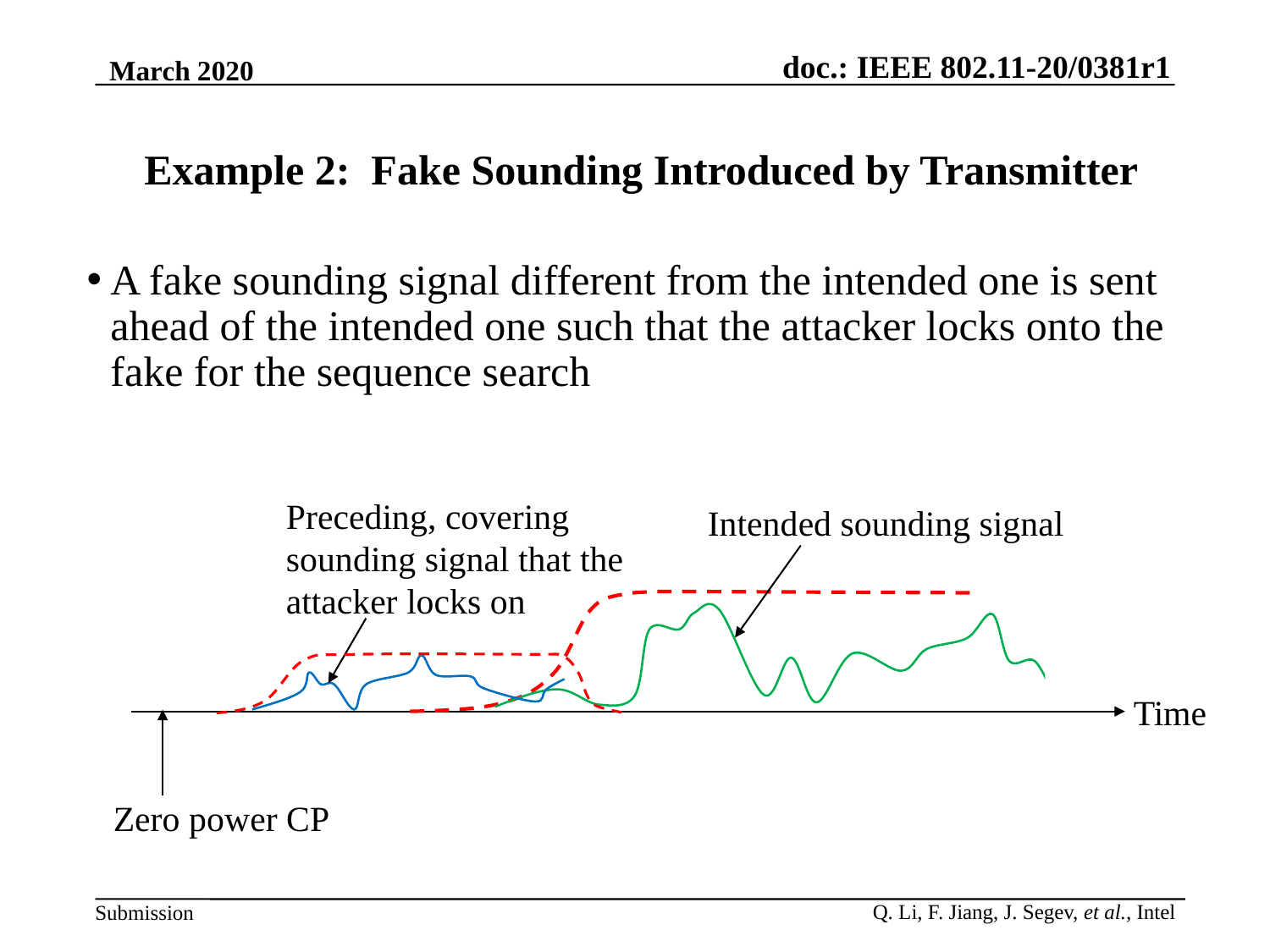

March 2020
Example 2:  Fake Sounding Introduced by Transmitter
A fake sounding signal different from the intended one is sent ahead of the intended one such that the attacker locks onto the fake for the sequence search
Preceding, covering sounding signal that the attacker locks on
Intended sounding signal

Time
Zero power CP
Rethna Pulikkoonattu (Broadcom Inc)
Slide 14